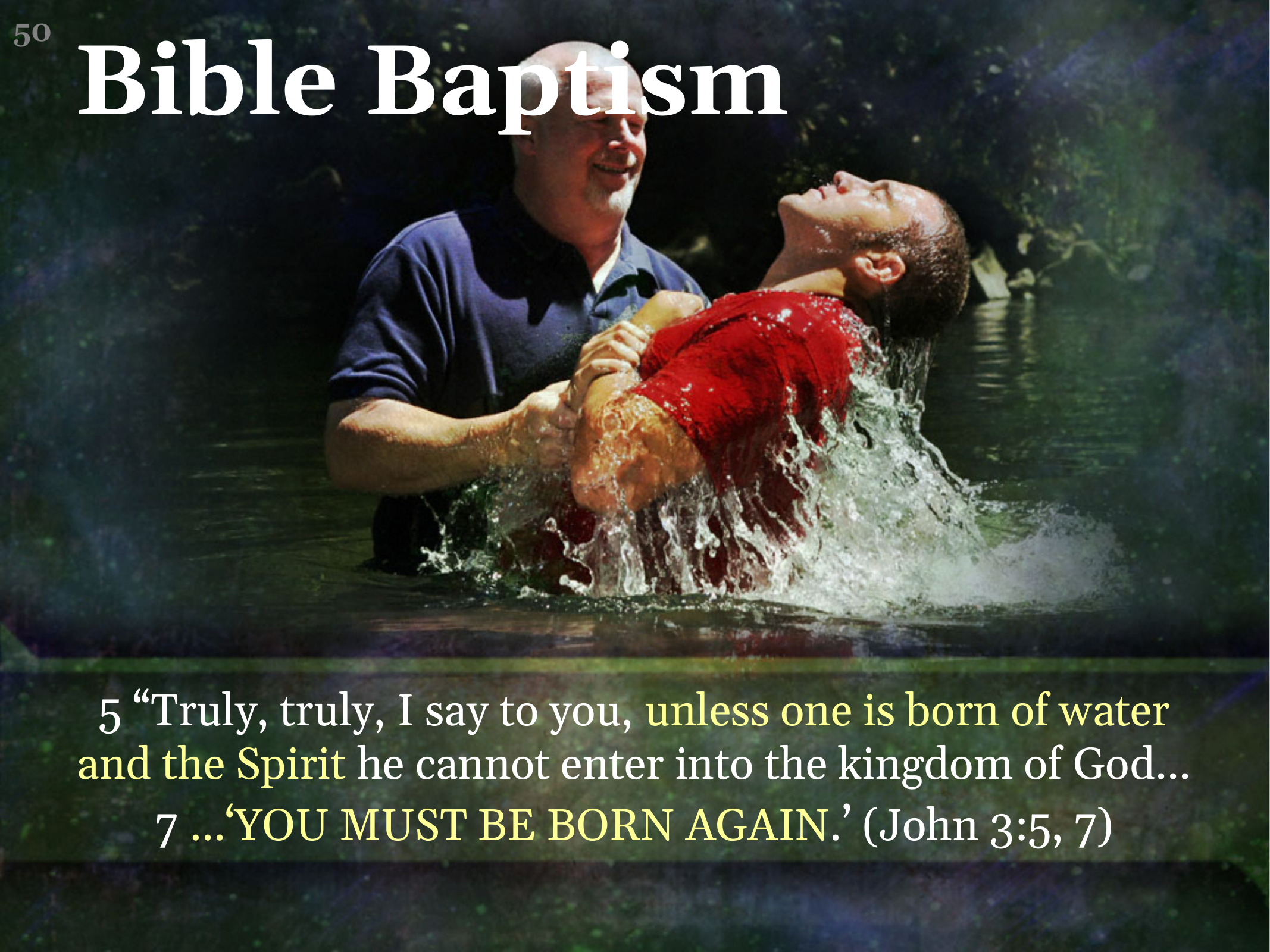

50
Bible Baptism
5 “Truly, truly, I say to you, unless one is born of water and the Spirit he cannot enter into the kingdom of God...
7 …‘YOU MUST BE BORN AGAIN.’ (John 3:5, 7)